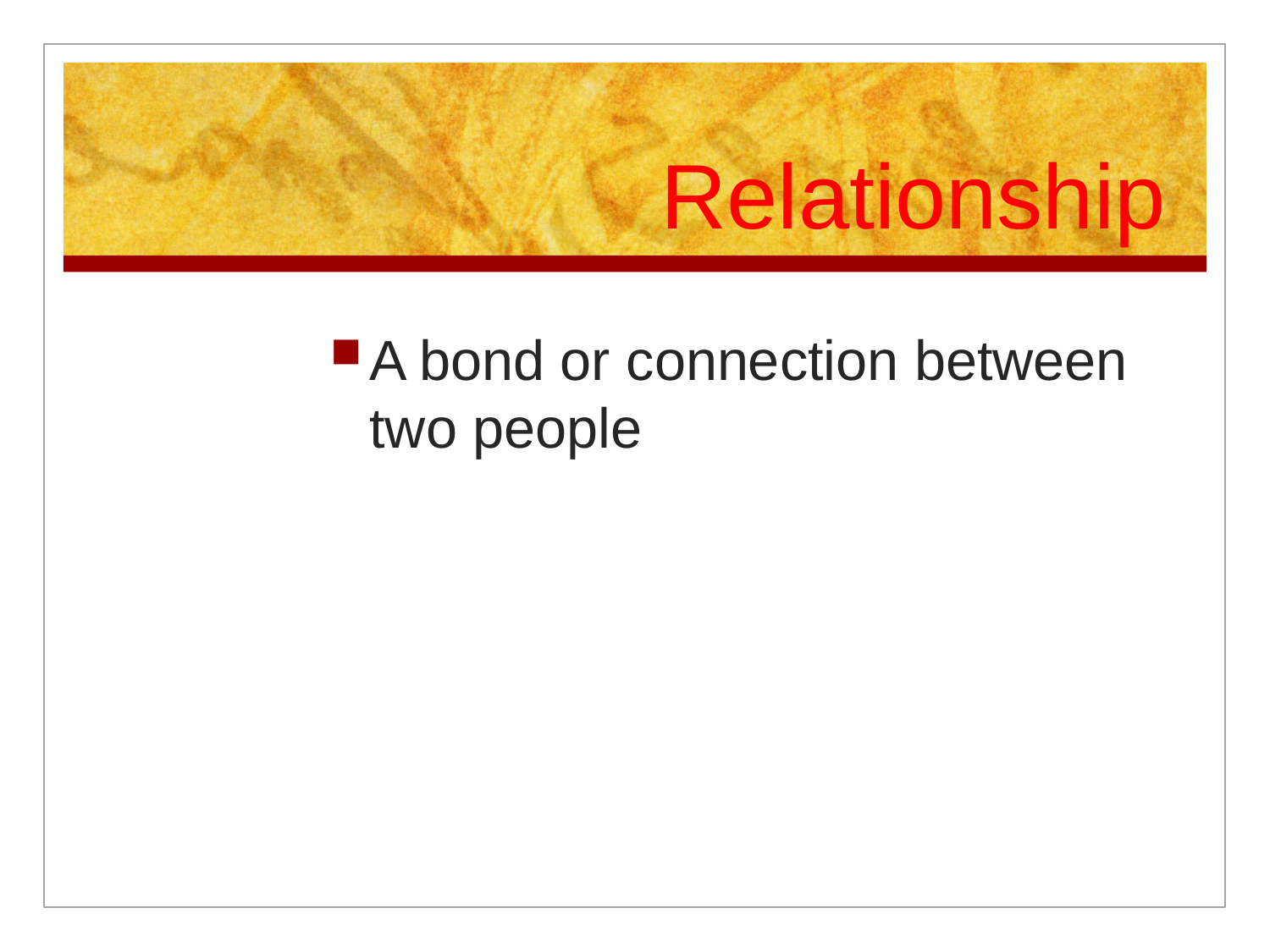

# Relationship
A bond or connection between two people